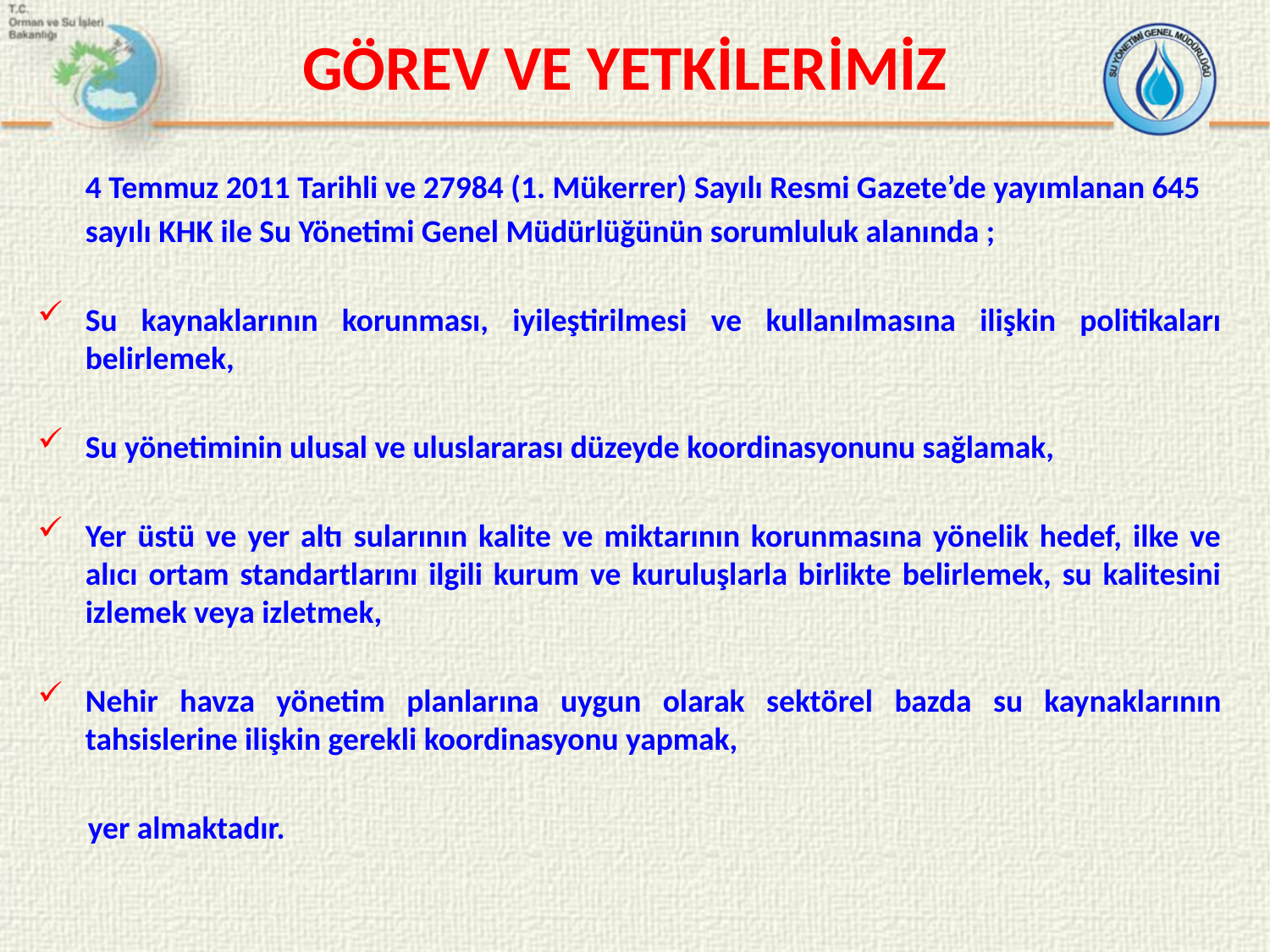

GÖREV VE YETKİLERİMİZ
	4 Temmuz 2011 Tarihli ve 27984 (1. Mükerrer) Sayılı Resmi Gazete’de yayımlanan 645 sayılı KHK ile Su Yönetimi Genel Müdürlüğünün sorumluluk alanında ;

Su kaynaklarının korunması, iyileştirilmesi ve kullanılmasına ilişkin politikaları belirlemek,

Su yönetiminin ulusal ve uluslararası düzeyde koordinasyonunu sağlamak,

Yer üstü ve yer altı sularının kalite ve miktarının korunmasına yönelik hedef, ilke ve alıcı ortam standartlarını ilgili kurum ve kuruluşlarla birlikte belirlemek, su kalitesini izlemek veya izletmek,

Nehir havza yönetim planlarına uygun olarak sektörel bazda su kaynaklarının tahsislerine ilişkin gerekli koordinasyonu yapmak,

yer almaktadır.